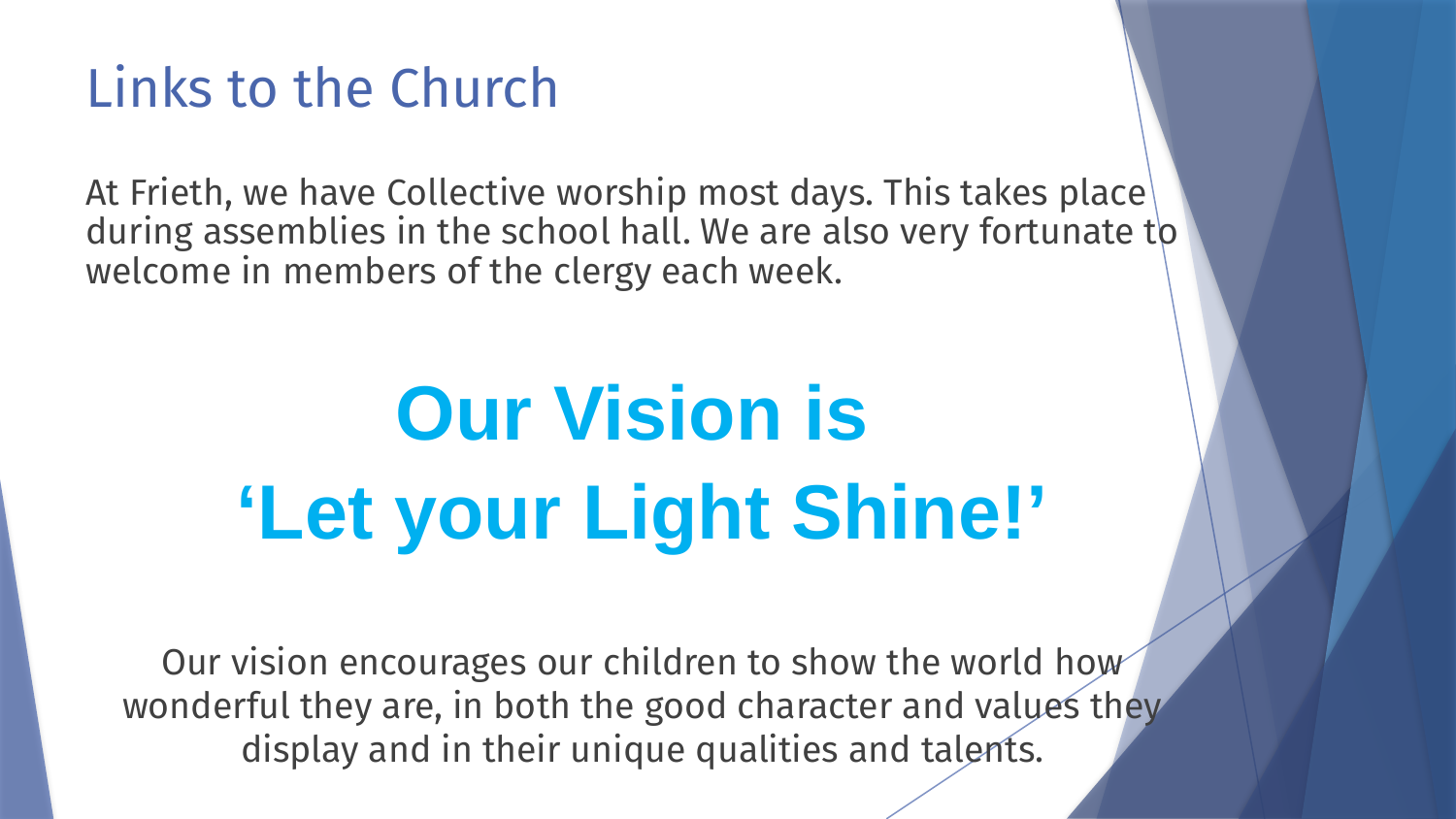

# Links to the Church
At Frieth, we have Collective worship most days. This takes place during assemblies in the school hall. We are also very fortunate to welcome in members of the clergy each week.

Our Vision is
‘Let your Light Shine!’

Our vision encourages our children to show the world how wonderful they are, in both the good character and values they display and in their unique qualities and talents.